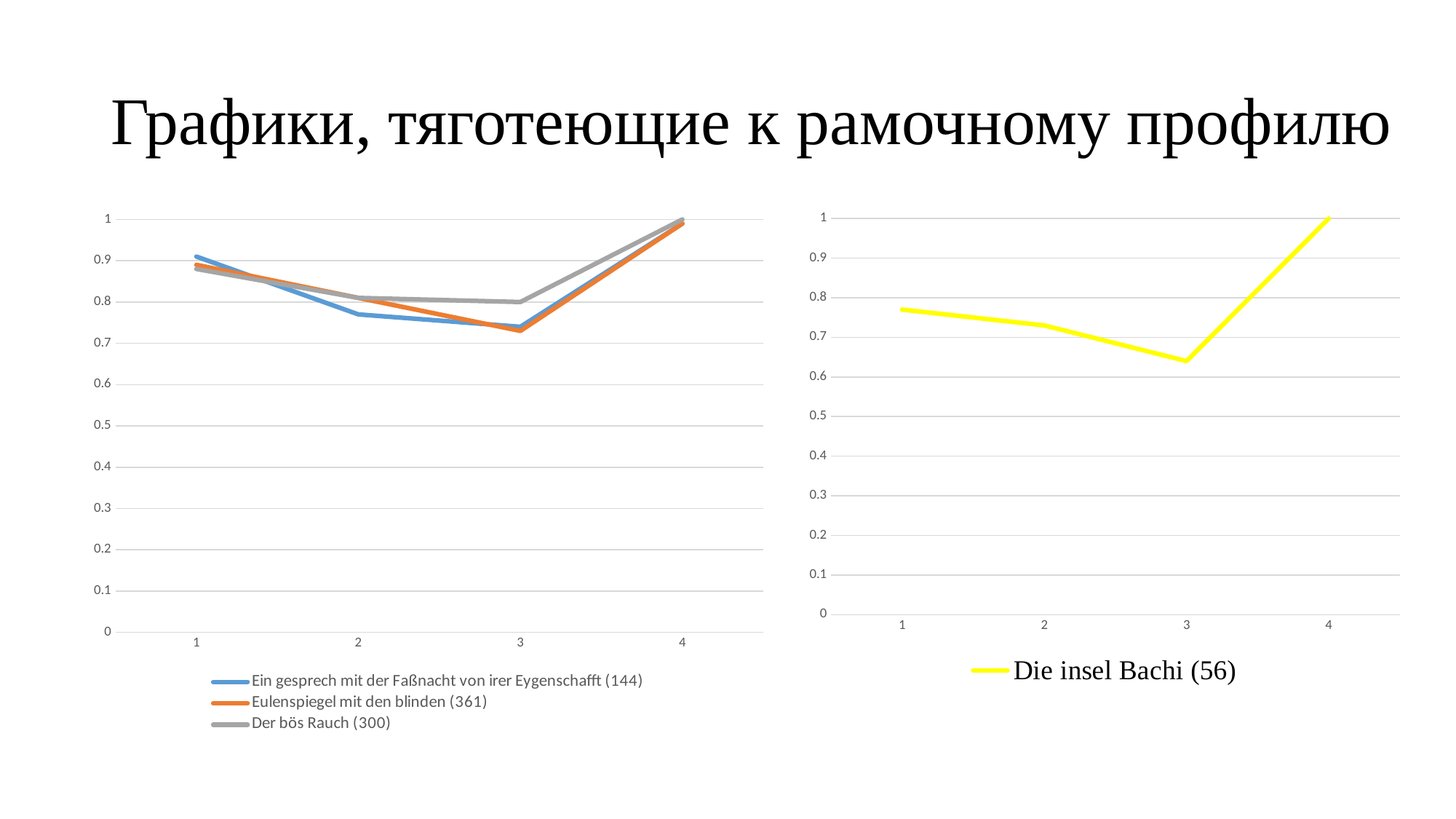

# Графики, тяготеющие к рамочному профилю

### Chart

| Category | Ein gesprech mit der Faßnacht von irer Eygenschafft (144) | Eulenspiegel mit den blinden (361) | Der bös Rauch (300) |
|---|---|---|---|

### Chart

| Category | Die insel Bachi (56) |
|---|---|